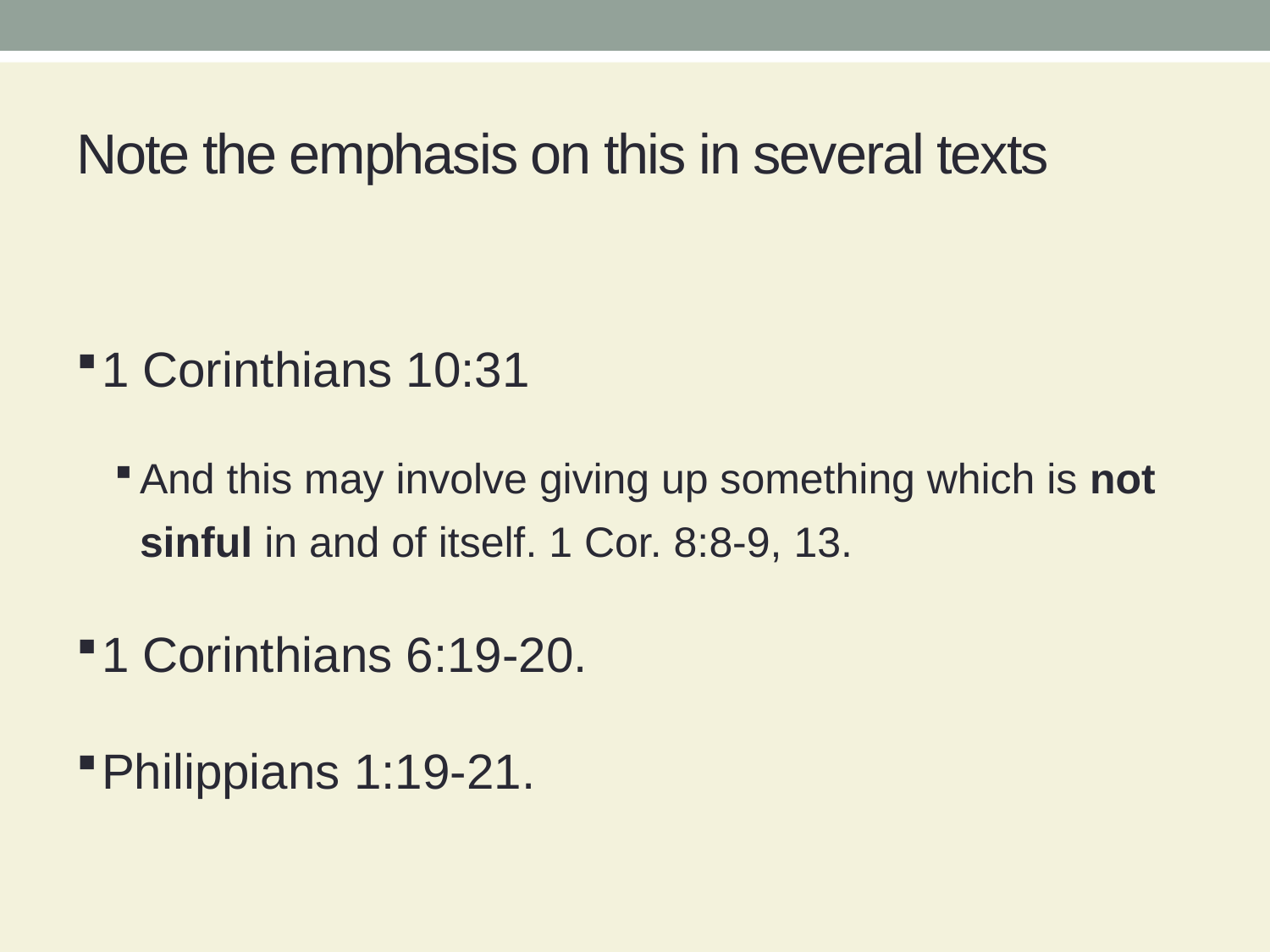

# Note the emphasis on this in several texts
1 Corinthians 10:31
And this may involve giving up something which is not sinful in and of itself. 1 Cor. 8:8-9, 13.
1 Corinthians 6:19-20.
Philippians 1:19-21.